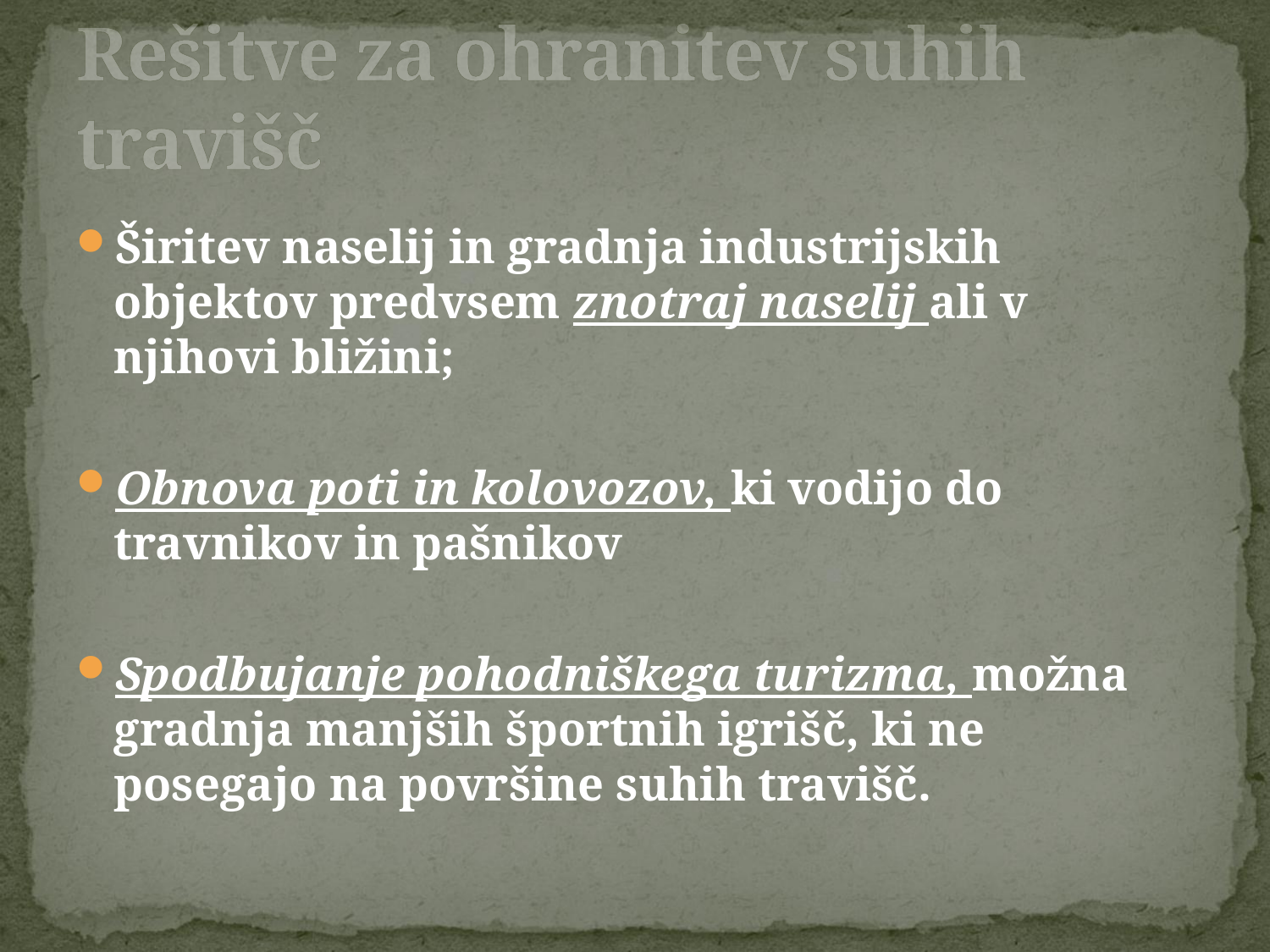

# Rešitve za ohranitev suhih travišč
Širitev naselij in gradnja industrijskih objektov predvsem znotraj naselij ali v njihovi bližini;

Obnova poti in kolovozov, ki vodijo do travnikov in pašnikov

Spodbujanje pohodniškega turizma, možna gradnja manjših športnih igrišč, ki ne posegajo na površine suhih travišč.